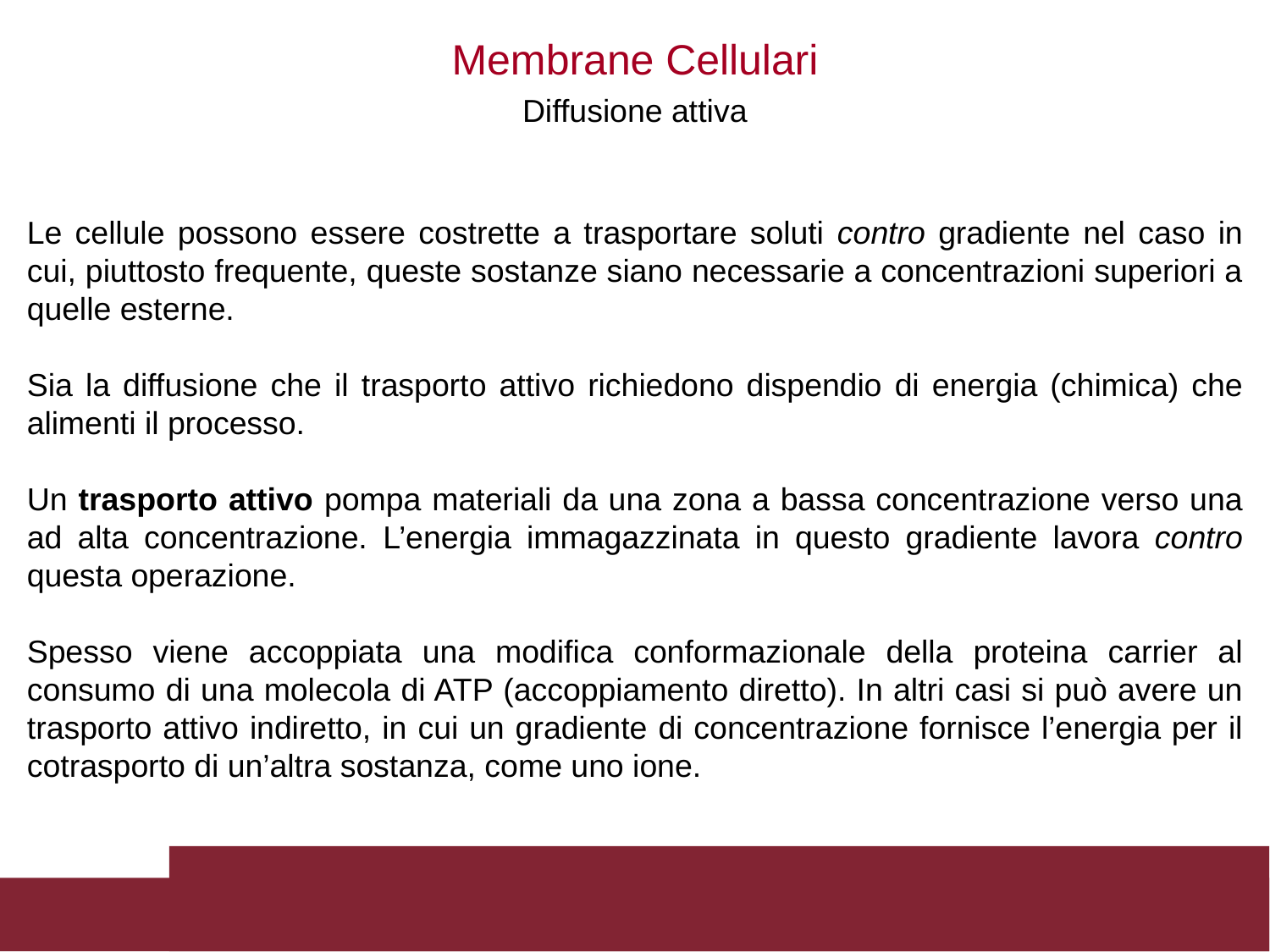

Membrane Cellulari
Diffusione attiva
Le cellule possono essere costrette a trasportare soluti contro gradiente nel caso in cui, piuttosto frequente, queste sostanze siano necessarie a concentrazioni superiori a quelle esterne.

Sia la diffusione che il trasporto attivo richiedono dispendio di energia (chimica) che alimenti il processo.

Un trasporto attivo pompa materiali da una zona a bassa concentrazione verso una ad alta concentrazione. L’energia immagazzinata in questo gradiente lavora contro questa operazione.

Spesso viene accoppiata una modifica conformazionale della proteina carrier al consumo di una molecola di ATP (accoppiamento diretto). In altri casi si può avere un trasporto attivo indiretto, in cui un gradiente di concentrazione fornisce l’energia per il cotrasporto di un’altra sostanza, come uno ione.